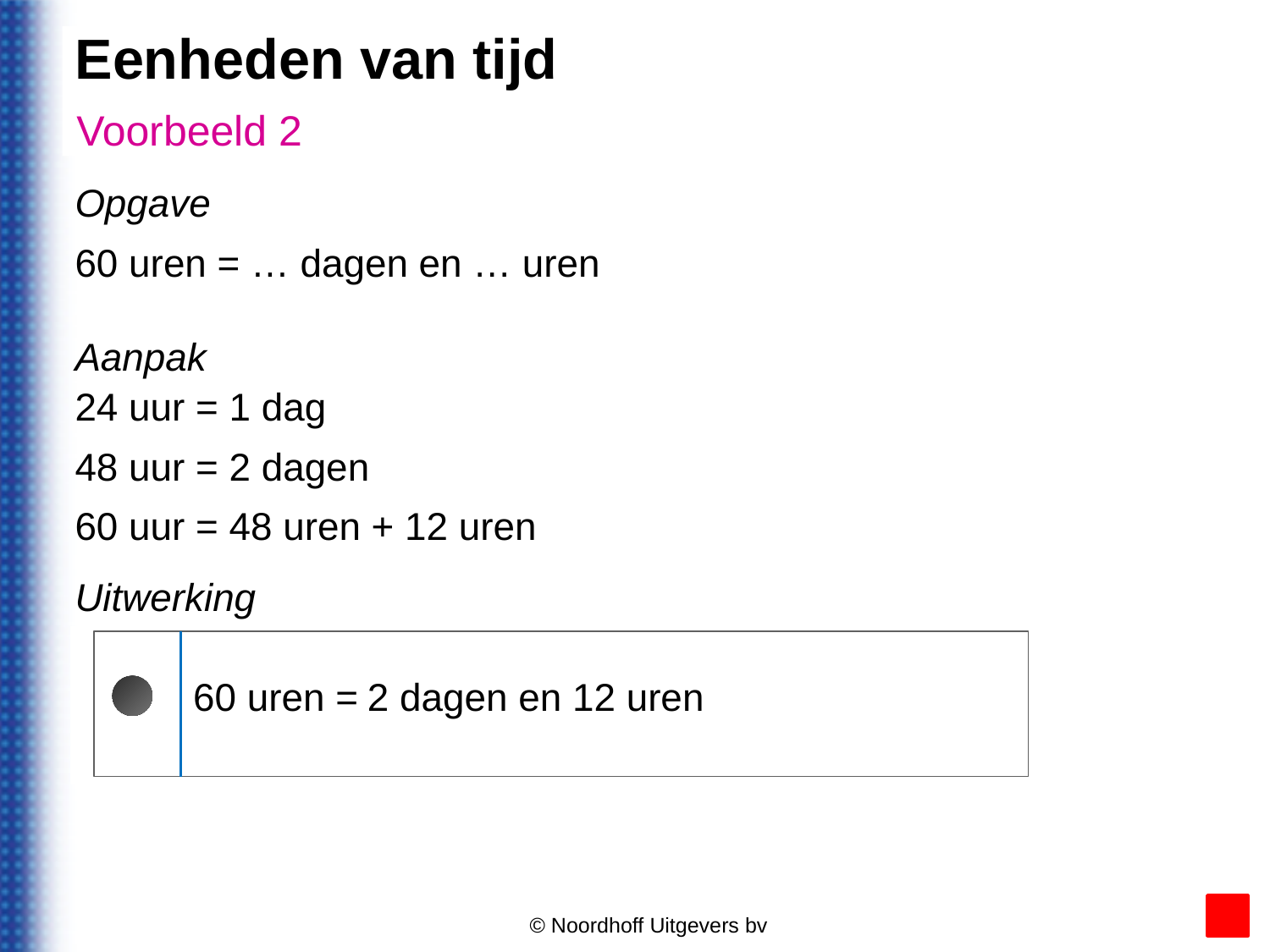

Eenheden van tijd

Voorbeeld
Voorbeeld 2
Opgave

60 uren = … dagen en … uren
Aanpak
24 uur = 1 dag
48 uur = 2 dagen
60 uur = 48 uren + 12 uren
Uitwerking

60 uren =
2 dagen en 12 uren

© Noordhoff Uitgevers bv